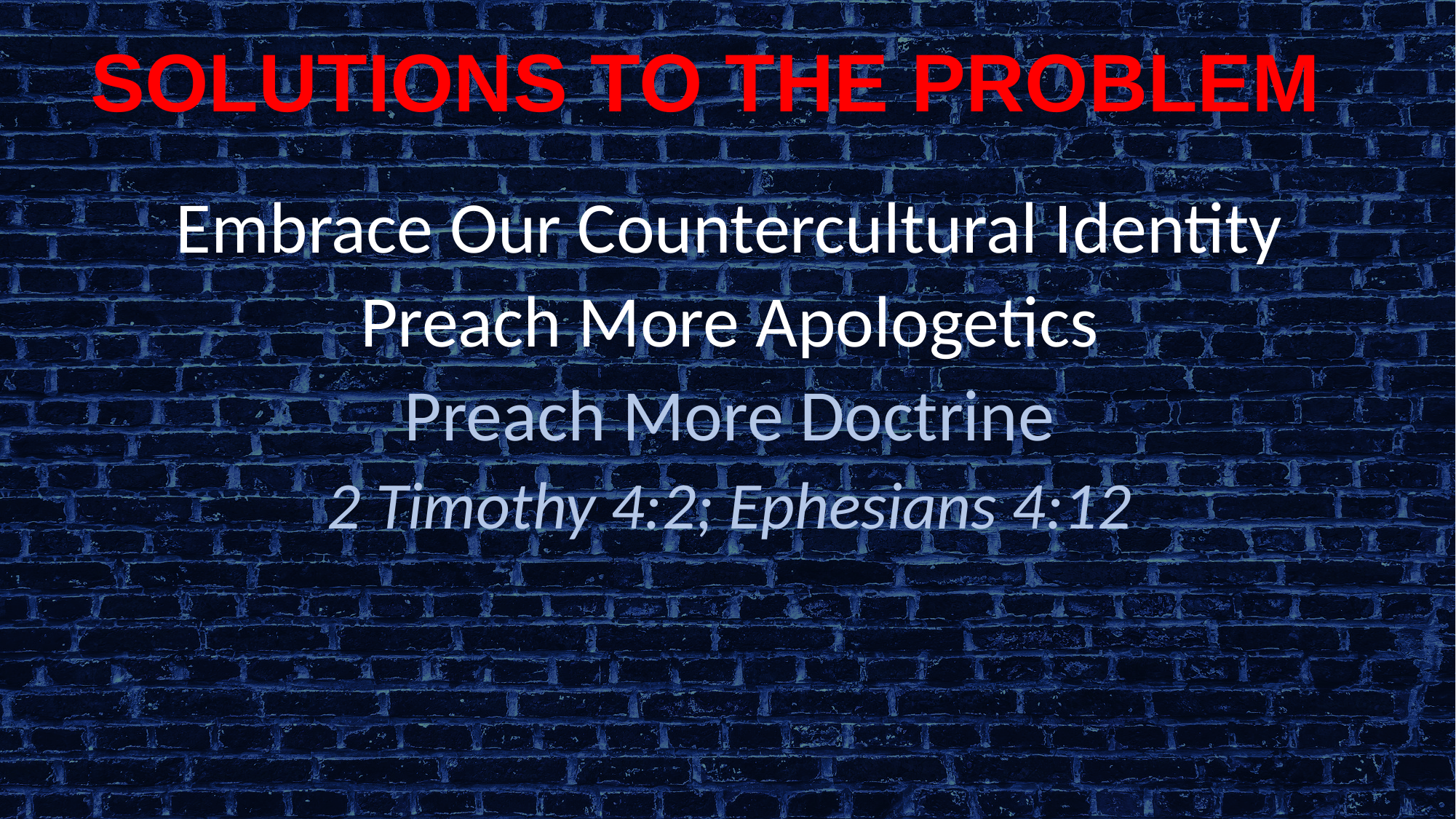

# SOLUTIONS TO THE PROBLEM
Embrace Our Countercultural Identity
Preach More Apologetics
Preach More Doctrine
2 Timothy 4:2; Ephesians 4:12